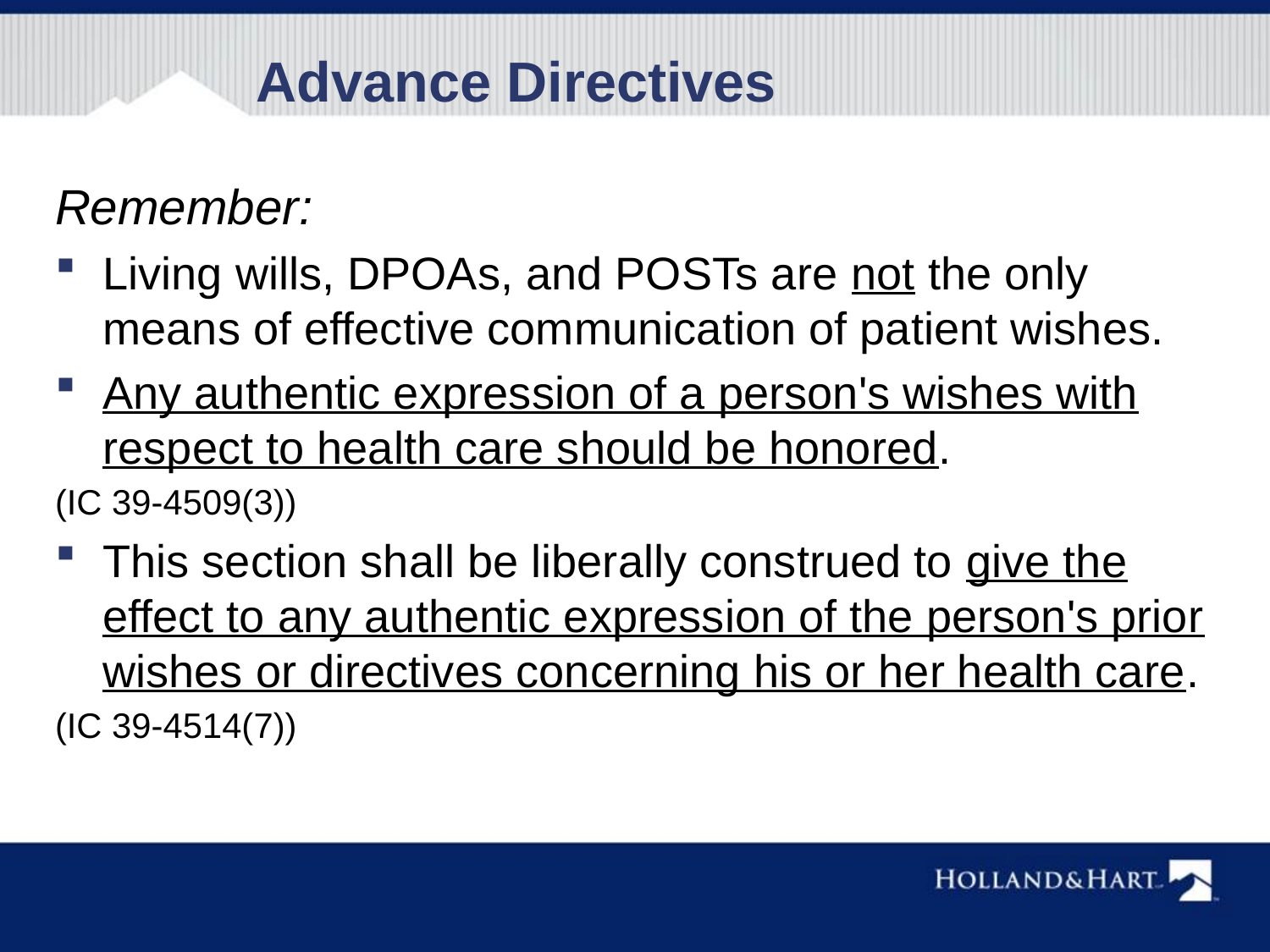

Advance Directives
Remember:
Living wills, DPOAs, and POSTs are not the only means of effective communication of patient wishes.
Any authentic expression of a person's wishes with respect to health care should be honored.
(IC 39-4509(3))
This section shall be liberally construed to give the effect to any authentic expression of the person's prior wishes or directives concerning his or her health care.
(IC 39-4514(7))